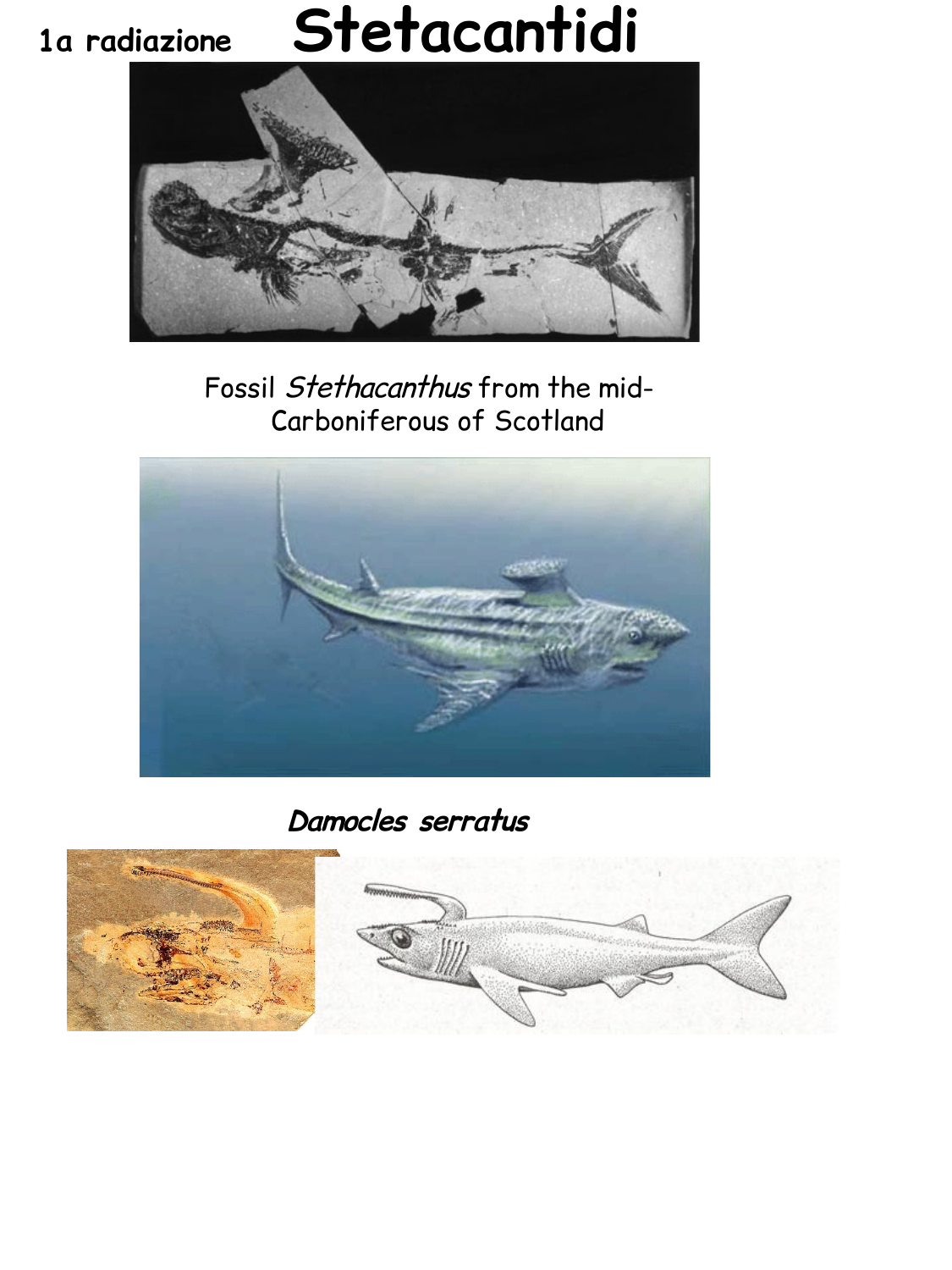

# Stetacantidi
1a radiazione

Fossil Stethacanthus from the mid-  Carboniferous of Scotland

Damocles serratus